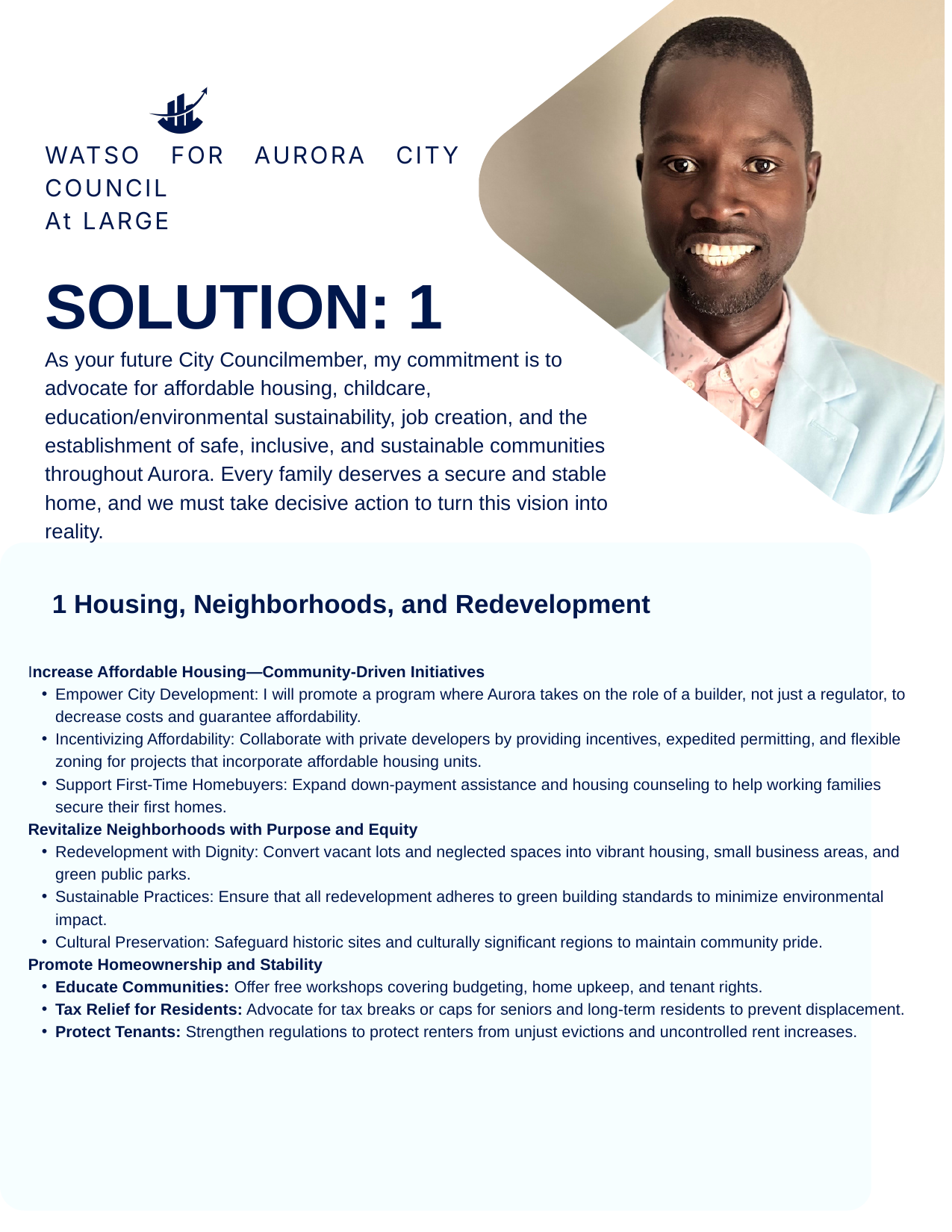

WATSO FOR AURORA CITY COUNCIL
At LARGE

SOLUTION: 1
As your future City Councilmember, my commitment is to advocate for affordable housing, childcare, education/environmental sustainability, job creation, and the establishment of safe, inclusive, and sustainable communities throughout Aurora. Every family deserves a secure and stable home, and we must take decisive action to turn this vision into reality.

 1 Housing, Neighborhoods, and Redevelopment
Increase Affordable Housing—Community-Driven Initiatives
Empower City Development: I will promote a program where Aurora takes on the role of a builder, not just a regulator, to decrease costs and guarantee affordability.
Incentivizing Affordability: Collaborate with private developers by providing incentives, expedited permitting, and flexible zoning for projects that incorporate affordable housing units.
Support First-Time Homebuyers: Expand down-payment assistance and housing counseling to help working families secure their first homes.
Revitalize Neighborhoods with Purpose and Equity
Redevelopment with Dignity: Convert vacant lots and neglected spaces into vibrant housing, small business areas, and green public parks.
Sustainable Practices: Ensure that all redevelopment adheres to green building standards to minimize environmental impact.
Cultural Preservation: Safeguard historic sites and culturally significant regions to maintain community pride.
Promote Homeownership and Stability
Educate Communities: Offer free workshops covering budgeting, home upkeep, and tenant rights.
Tax Relief for Residents: Advocate for tax breaks or caps for seniors and long-term residents to prevent displacement.
Protect Tenants: Strengthen regulations to protect renters from unjust evictions and uncontrolled rent increases.